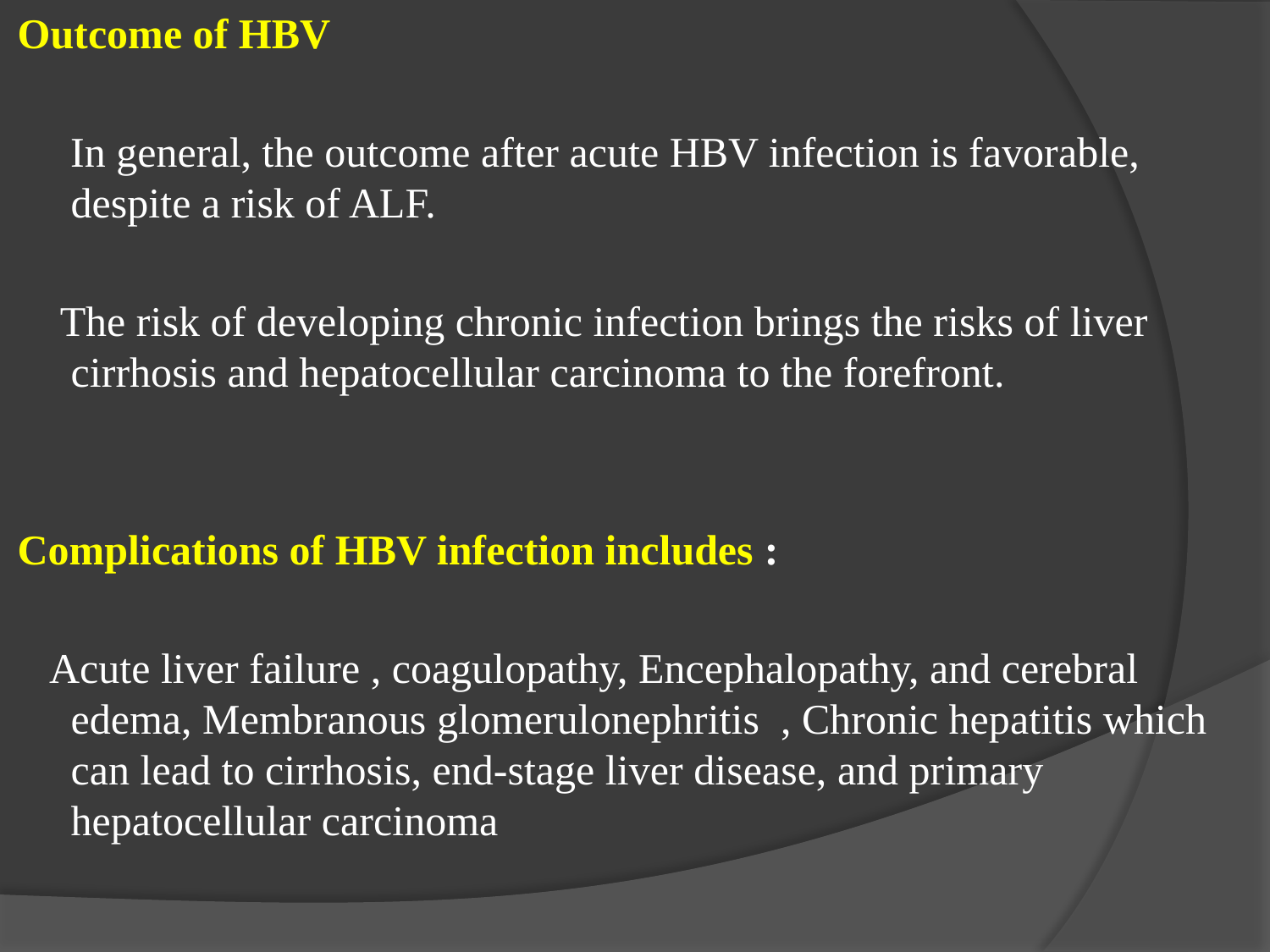

Outcome of HBV

     In general, the outcome after acute HBV infection is favorable, despite a risk of ALF.

    The risk of developing chronic infection brings the risks of liver cirrhosis and hepatocellular carcinoma to the forefront.

Complications of HBV infection includes :

   Acute liver failure , coagulopathy, Encephalopathy, and cerebral edema, Membranous glomerulonephritis  , Chronic hepatitis which can lead to cirrhosis, end-stage liver disease, and primary hepatocellular carcinoma